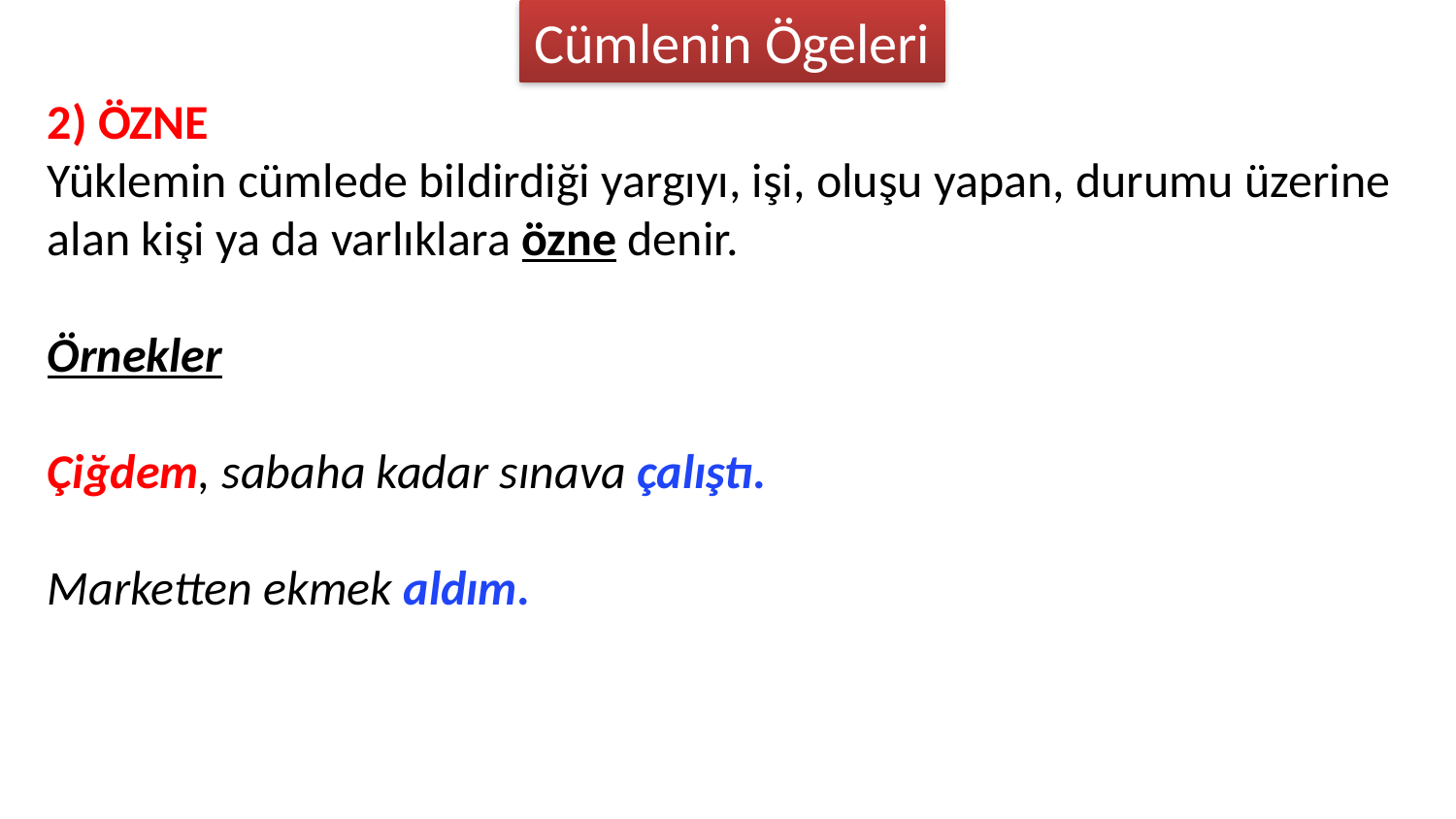

Cümlenin Ögeleri
2) ÖZNE
Yüklemin cümlede bildirdiği yargıyı, işi, oluşu yapan, durumu üzerine alan kişi ya da varlıklara özne denir.

Örnekler

Çiğdem, sabaha kadar sınava çalıştı.

Marketten ekmek aldım.